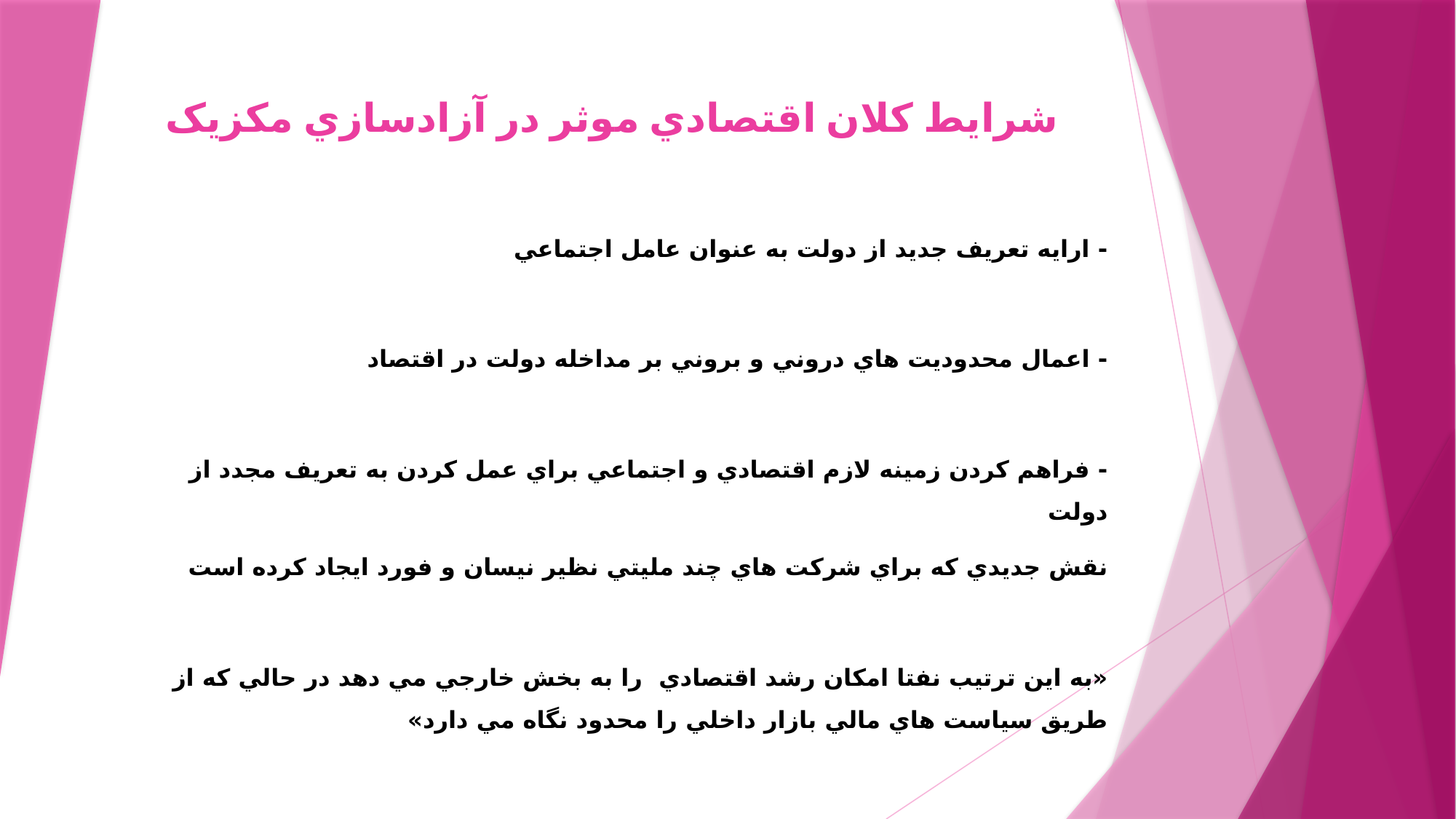

# شرايط کلان اقتصادي موثر در آزادسازي مکزيک

- ارايه تعريف جديد از دولت به عنوان عامل اجتماعي

- اعمال محدوديت هاي دروني و بروني بر مداخله دولت در اقتصاد

- فراهم کردن زمينه لازم اقتصادي و اجتماعي براي عمل کردن به تعريف مجدد از دولت
نقش جديدي که براي شرکت هاي چند مليتي نظير نيسان و فورد ايجاد کرده است

«به اين ترتيب نفتا امکان رشد اقتصادي  را به بخش خارجي مي دهد در حالي که از طريق سياست هاي مالي بازار داخلي را محدود نگاه مي دارد»